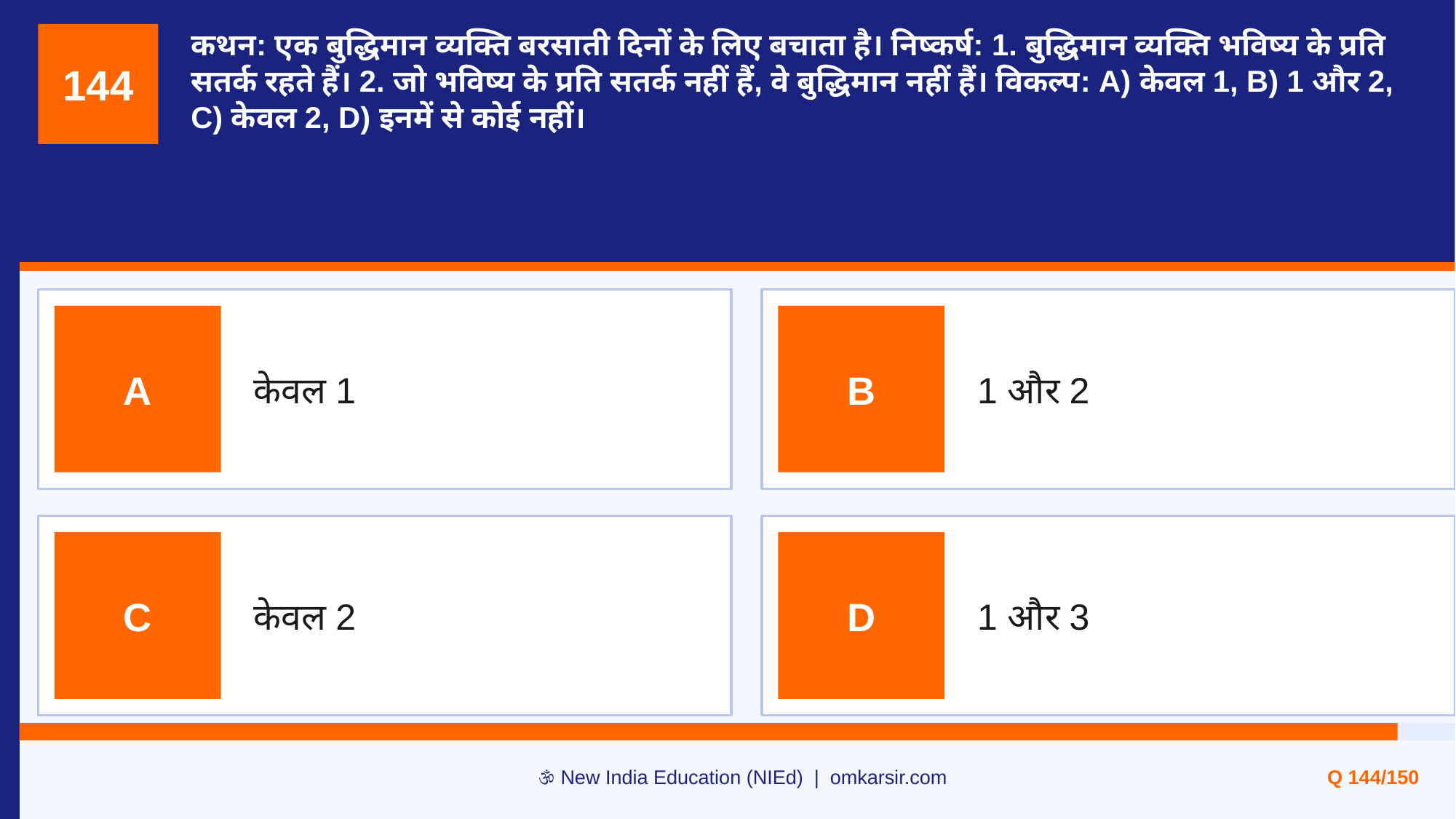

कथन: एक बुद्धिमान व्यक्ति बरसाती दिनों के लिए बचाता है। निष्कर्ष: 1. बुद्धिमान व्यक्ति भविष्य के प्रति सतर्क रहते हैं। 2. जो भविष्य के प्रति सतर्क नहीं हैं, वे बुद्धिमान नहीं हैं। विकल्प: A) केवल 1, B) 1 और 2, C) केवल 2, D) इनमें से कोई नहीं।
144

केवल 1
1 और 2
A
B

केवल 2
1 और 3
C
D

🕉️ New India Education (NIEd)  |  omkarsir.com
Q 144/150